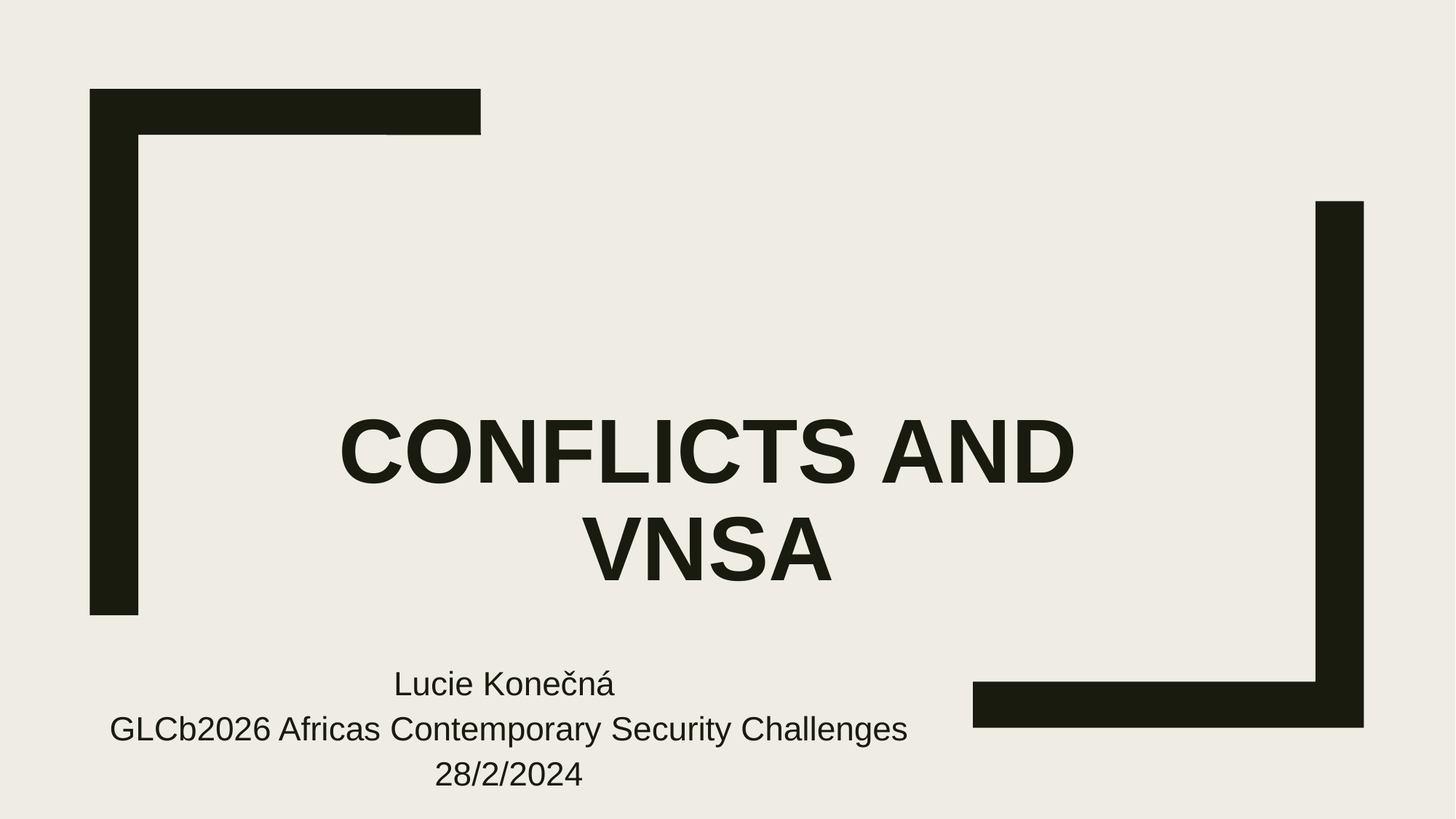

# Conflicts and VNSA
Lucie Konečná
GLCb2026 Africas Contemporary Security Challenges
28/2/2024